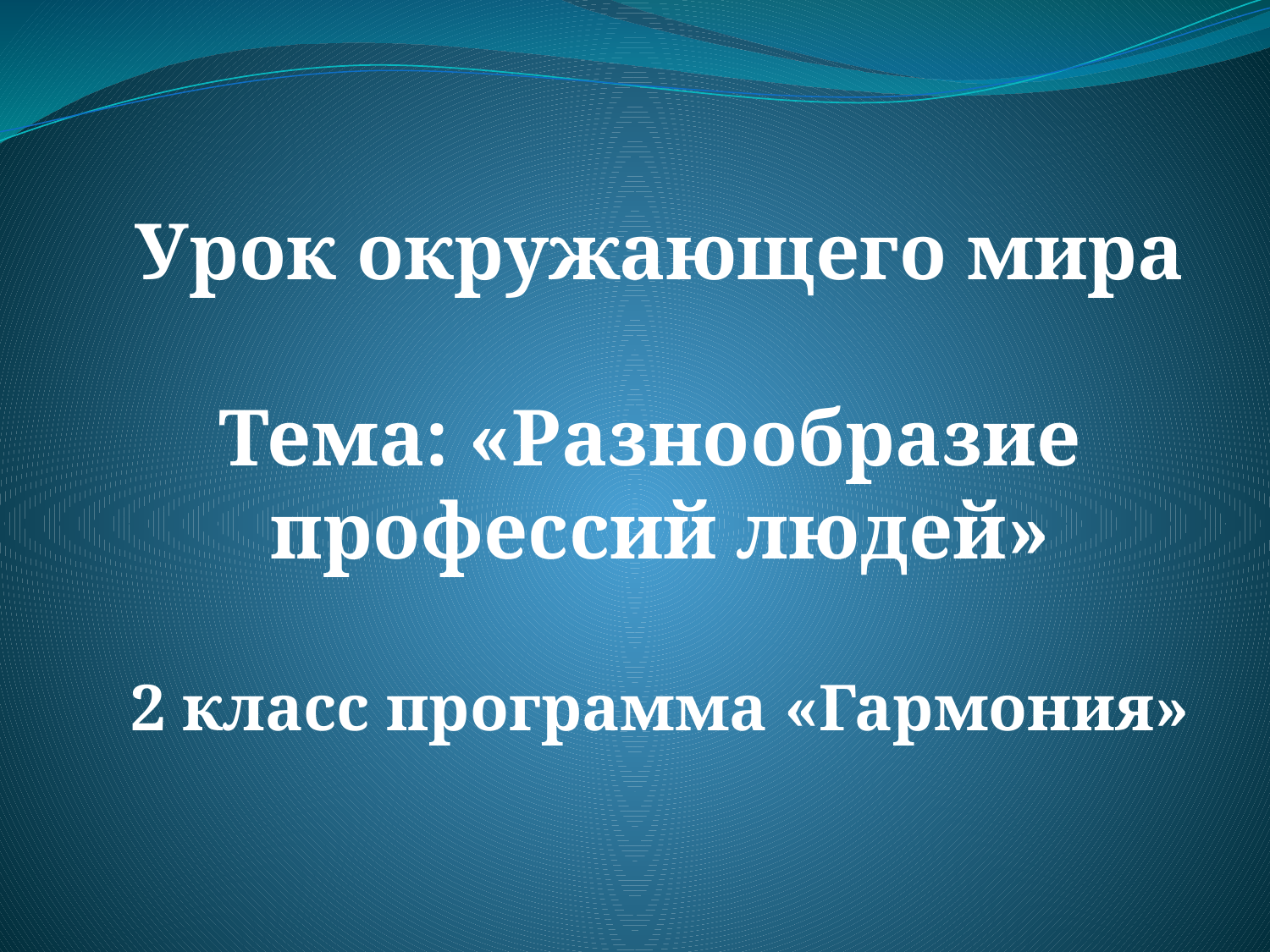

Урок окружающего мира

Тема: «Разнообразие
профессий людей»

2 класс программа «Гармония»